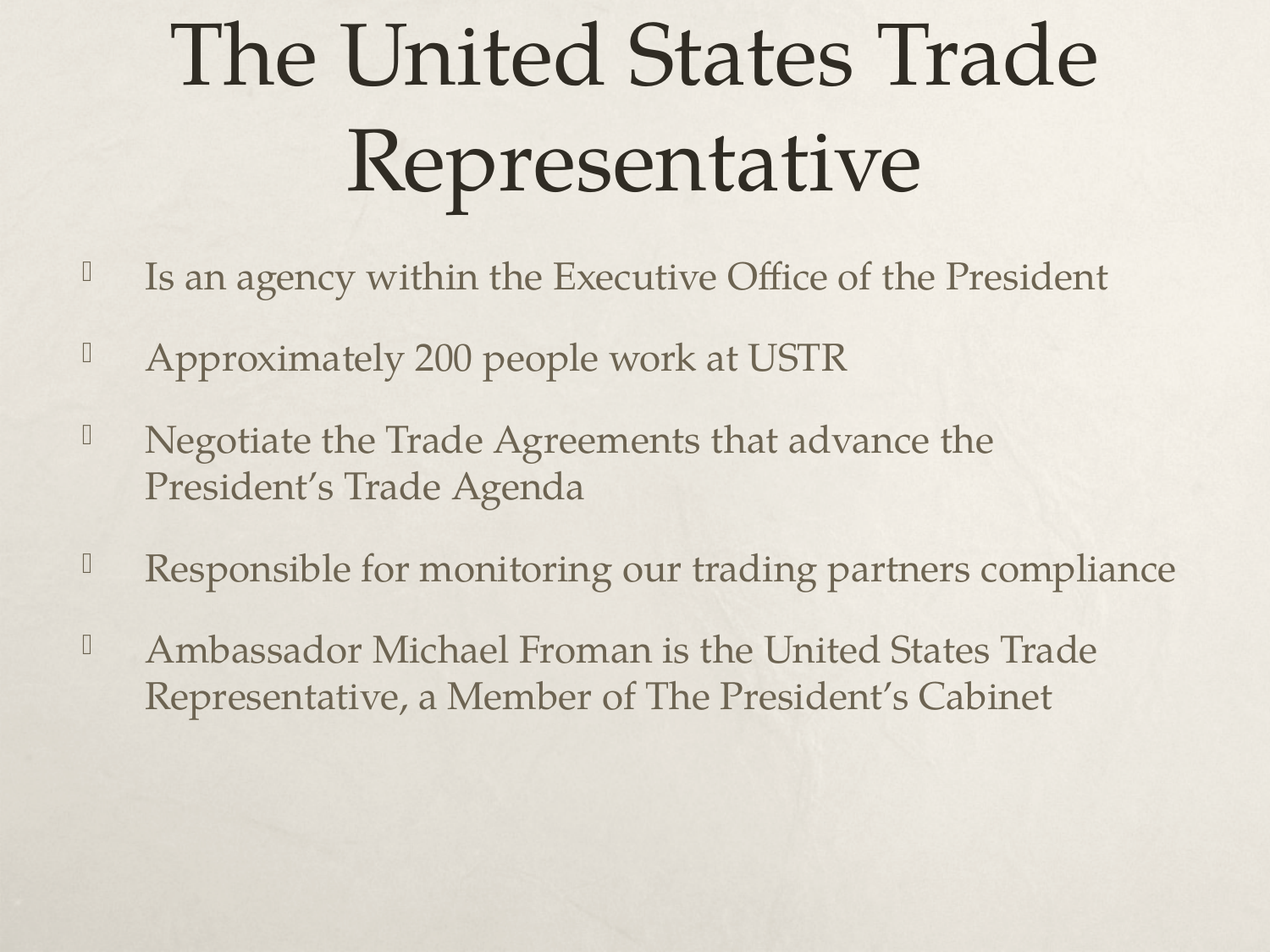

# The United States Trade Representative
Is an agency within the Executive Office of the President
Approximately 200 people work at USTR
Negotiate the Trade Agreements that advance the President’s Trade Agenda
Responsible for monitoring our trading partners compliance
Ambassador Michael Froman is the United States Trade Representative, a Member of The President’s Cabinet